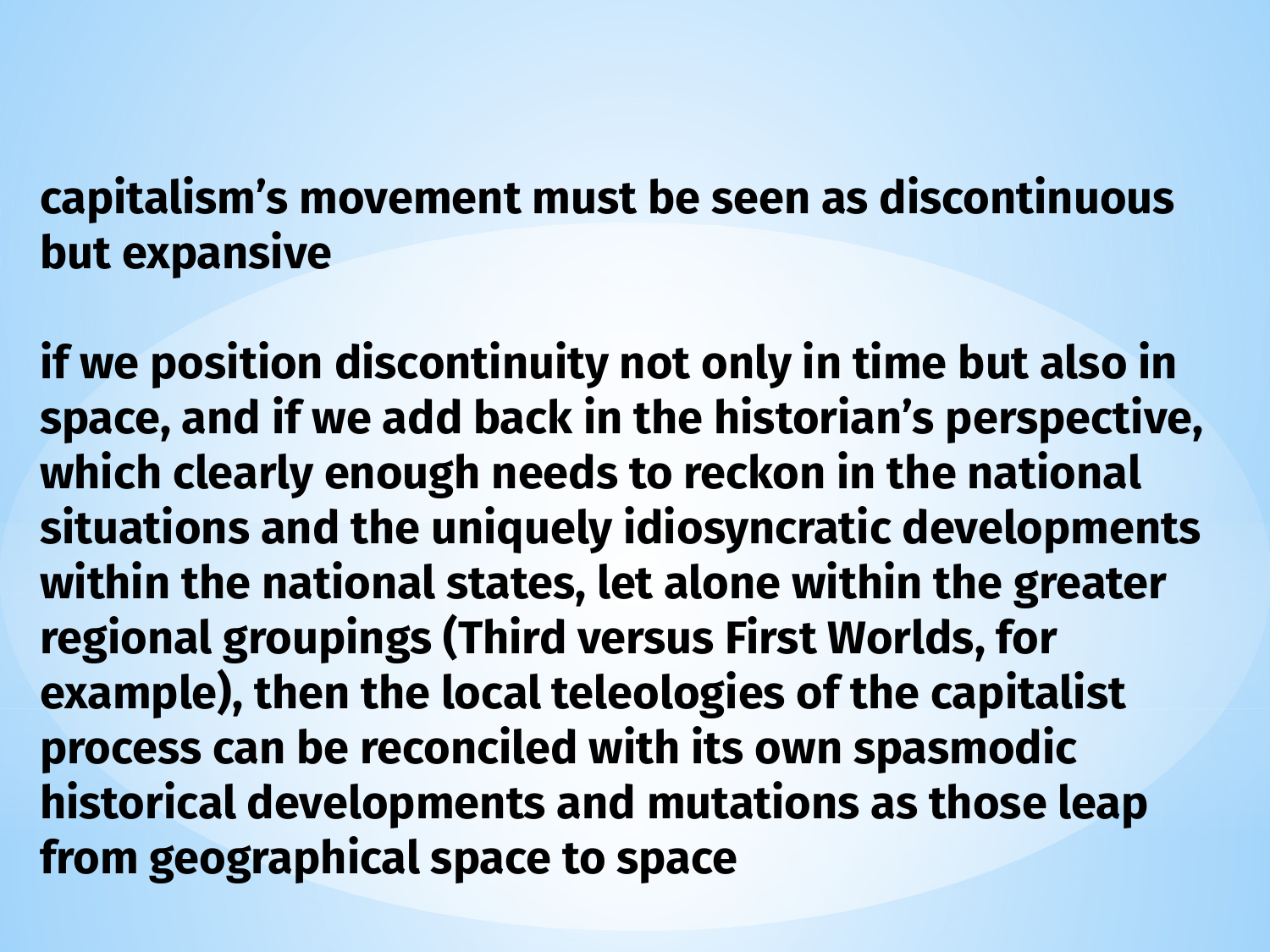

capitalism’s movement must be seen as discontinuous but expansive

if we position discontinuity not only in time but also in space, and if we add back in the historian’s perspective, which clearly enough needs to reckon in the national situations and the uniquely idiosyncratic developments within the national states, let alone within the greater regional groupings (Third versus First Worlds, for example), then the local teleologies of the capitalist process can be reconciled with its own spasmodic historical developments and mutations as those leap from geographical space to space